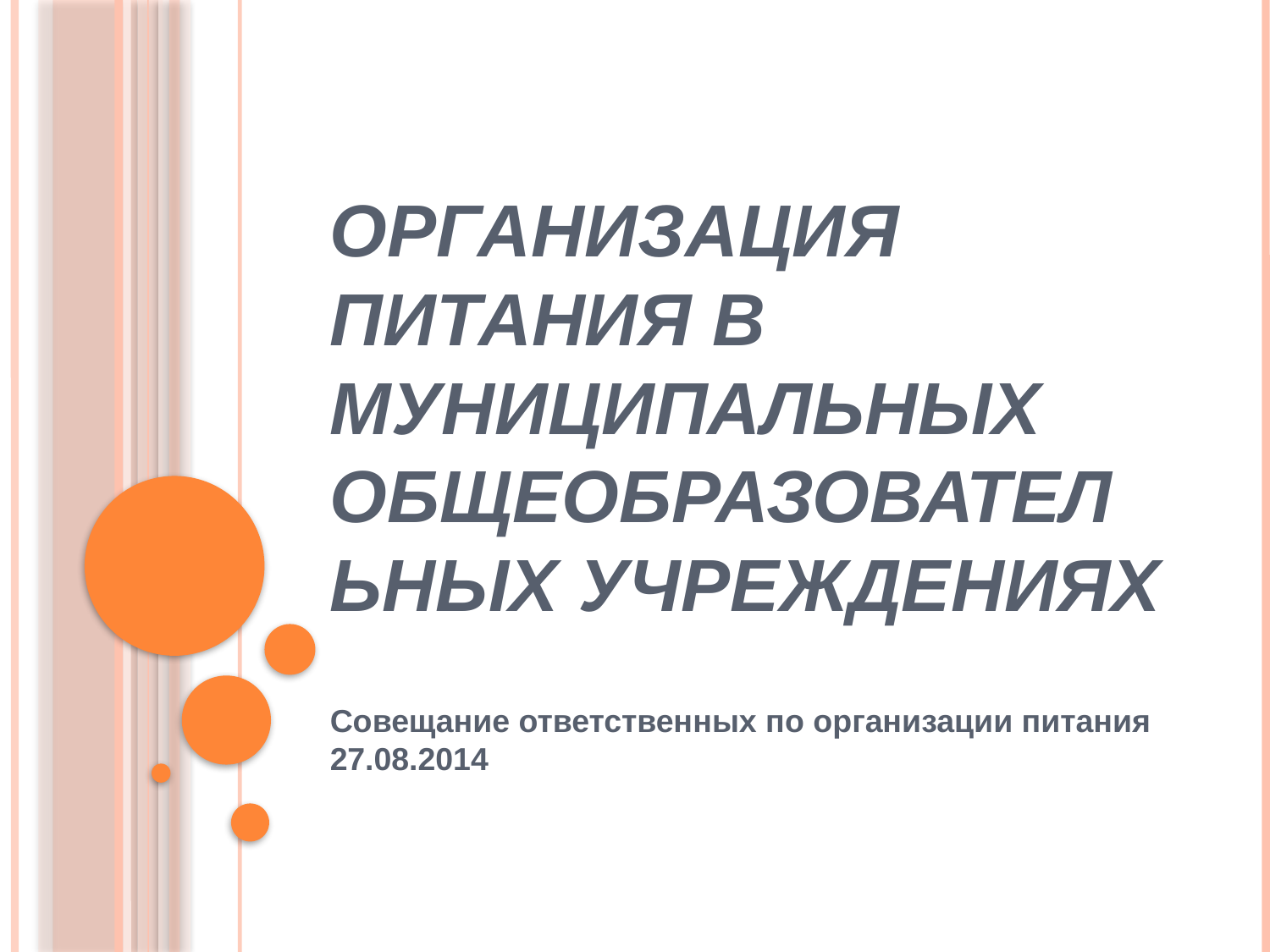

# Организация питания в муниципальных общеобразовательных учреждениях
Совещание ответственных по организации питания 27.08.2014